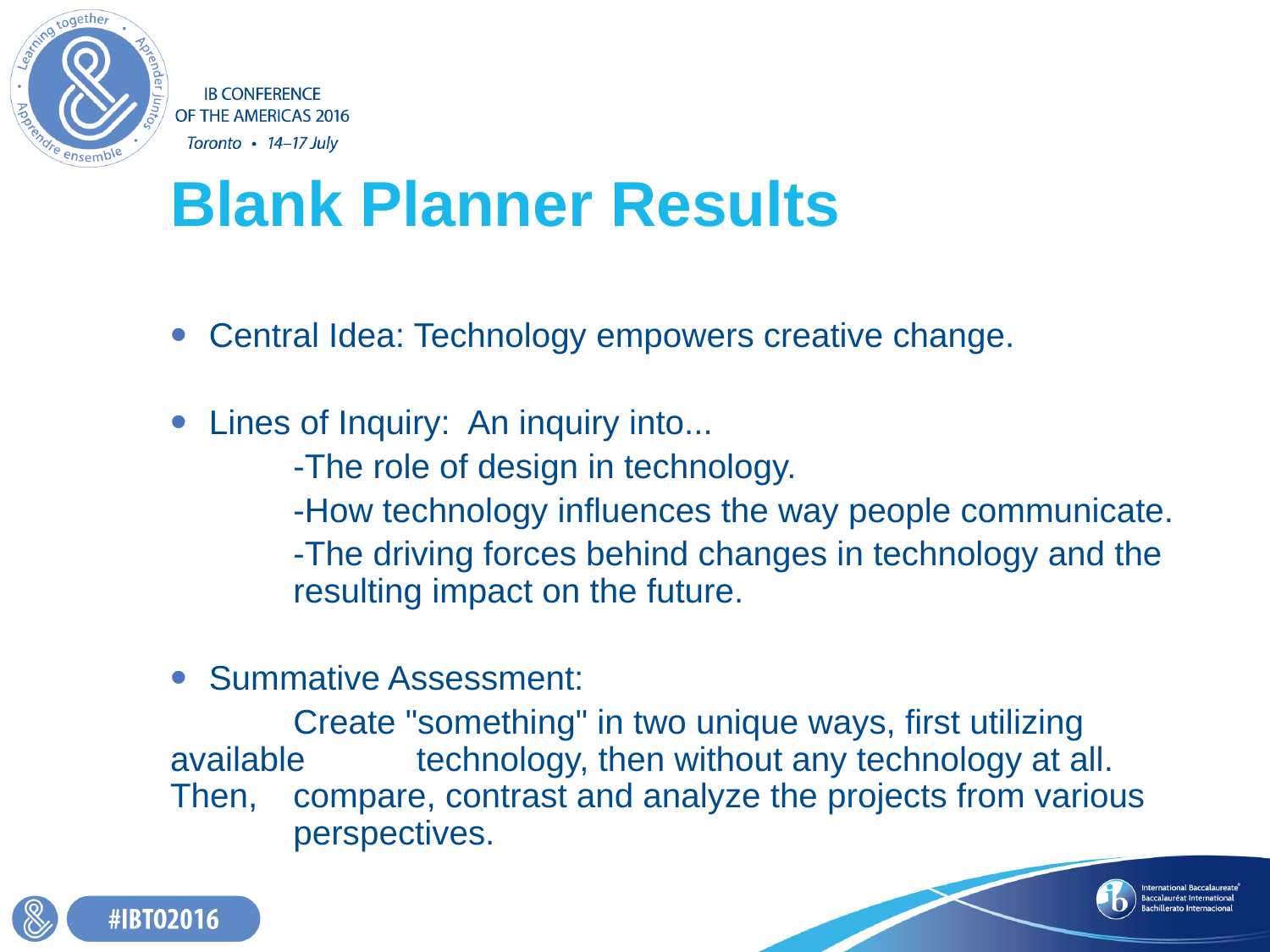

# Blank Planner Results
Central Idea: Technology empowers creative change.

Lines of Inquiry:  An inquiry into...
	-The role of design in technology.
	-How technology influences the way people communicate.
	-The driving forces behind changes in technology and the 	resulting impact on the future.

Summative Assessment:
	Create "something" in two unique ways, first utilizing available 	technology, then without any technology at all.  Then, 	compare, contrast and analyze the projects from various 	perspectives.